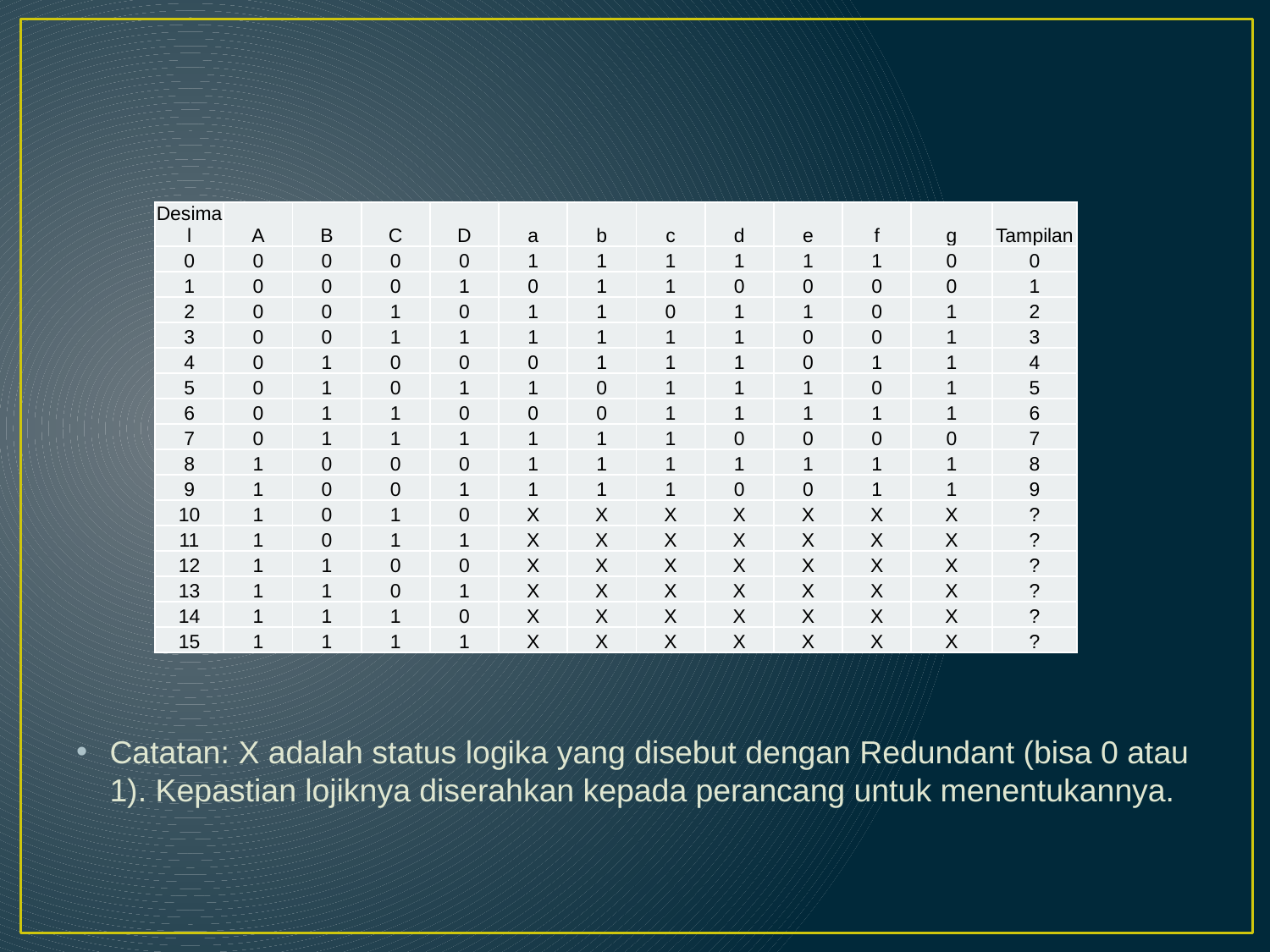

#
| Desimal | A | B | C | D | a | b | c | d | e | f | g | Tampilan |
| --- | --- | --- | --- | --- | --- | --- | --- | --- | --- | --- | --- | --- |
| 0 | 0 | 0 | 0 | 0 | 1 | 1 | 1 | 1 | 1 | 1 | 0 | 0 |
| 1 | 0 | 0 | 0 | 1 | 0 | 1 | 1 | 0 | 0 | 0 | 0 | 1 |
| 2 | 0 | 0 | 1 | 0 | 1 | 1 | 0 | 1 | 1 | 0 | 1 | 2 |
| 3 | 0 | 0 | 1 | 1 | 1 | 1 | 1 | 1 | 0 | 0 | 1 | 3 |
| 4 | 0 | 1 | 0 | 0 | 0 | 1 | 1 | 1 | 0 | 1 | 1 | 4 |
| 5 | 0 | 1 | 0 | 1 | 1 | 0 | 1 | 1 | 1 | 0 | 1 | 5 |
| 6 | 0 | 1 | 1 | 0 | 0 | 0 | 1 | 1 | 1 | 1 | 1 | 6 |
| 7 | 0 | 1 | 1 | 1 | 1 | 1 | 1 | 0 | 0 | 0 | 0 | 7 |
| 8 | 1 | 0 | 0 | 0 | 1 | 1 | 1 | 1 | 1 | 1 | 1 | 8 |
| 9 | 1 | 0 | 0 | 1 | 1 | 1 | 1 | 0 | 0 | 1 | 1 | 9 |
| 10 | 1 | 0 | 1 | 0 | X | X | X | X | X | X | X | ? |
| 11 | 1 | 0 | 1 | 1 | X | X | X | X | X | X | X | ? |
| 12 | 1 | 1 | 0 | 0 | X | X | X | X | X | X | X | ? |
| 13 | 1 | 1 | 0 | 1 | X | X | X | X | X | X | X | ? |
| 14 | 1 | 1 | 1 | 0 | X | X | X | X | X | X | X | ? |
| 15 | 1 | 1 | 1 | 1 | X | X | X | X | X | X | X | ? |

Catatan: X adalah status logika yang disebut dengan Redundant (bisa 0 atau 1). Kepastian lojiknya diserahkan kepada perancang untuk menentukannya.